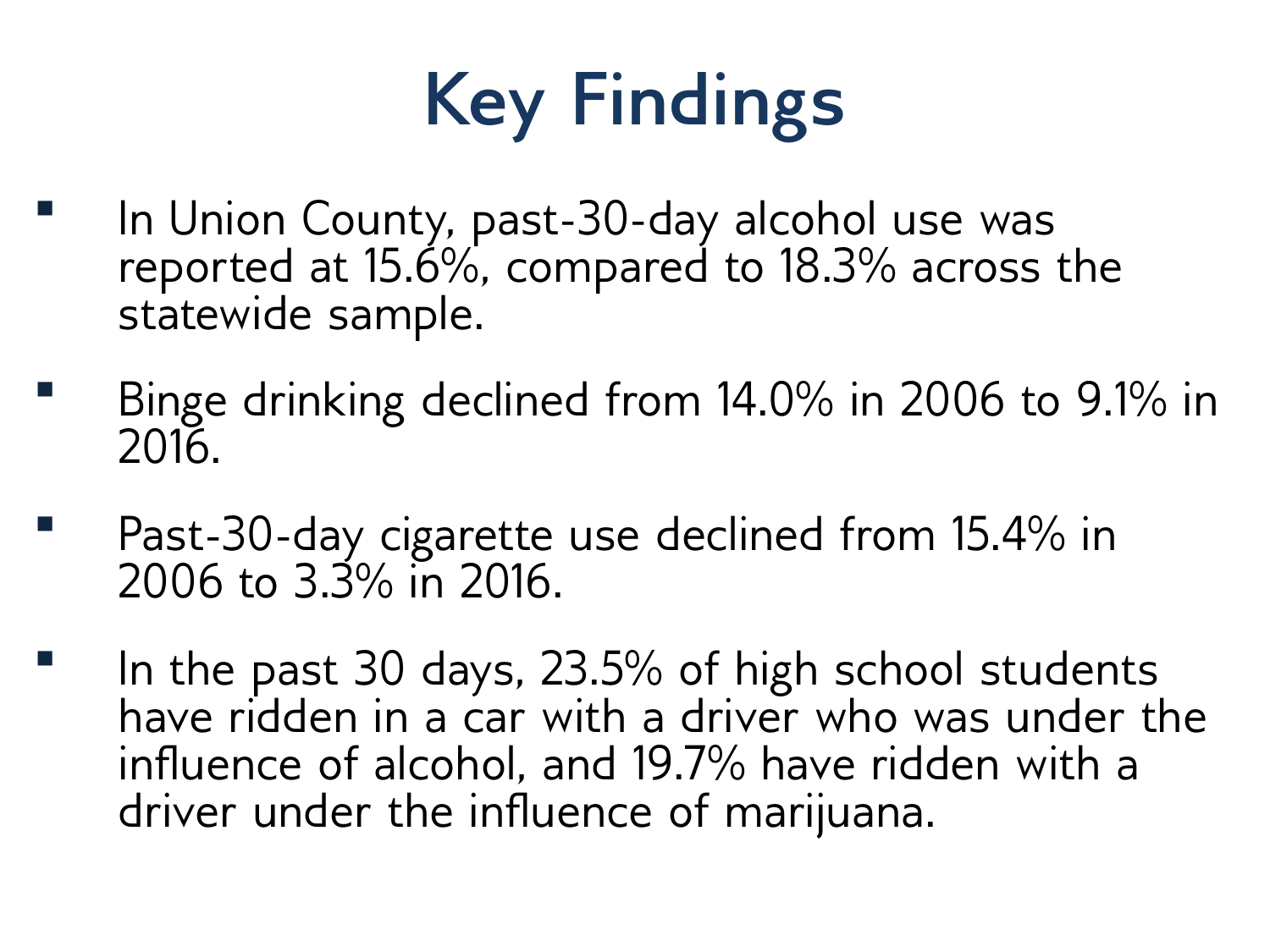

Key Findings
In Union County, past-30-day alcohol use was reported at 15.6%, compared to 18.3% across the statewide sample.
Binge drinking declined from 14.0% in 2006 to 9.1% in 2016.
Past-30-day cigarette use declined from 15.4% in 2006 to 3.3% in 2016.
In the past 30 days, 23.5% of high school students have ridden in a car with a driver who was under the influence of alcohol, and 19.7% have ridden with a driver under the influence of marijuana.